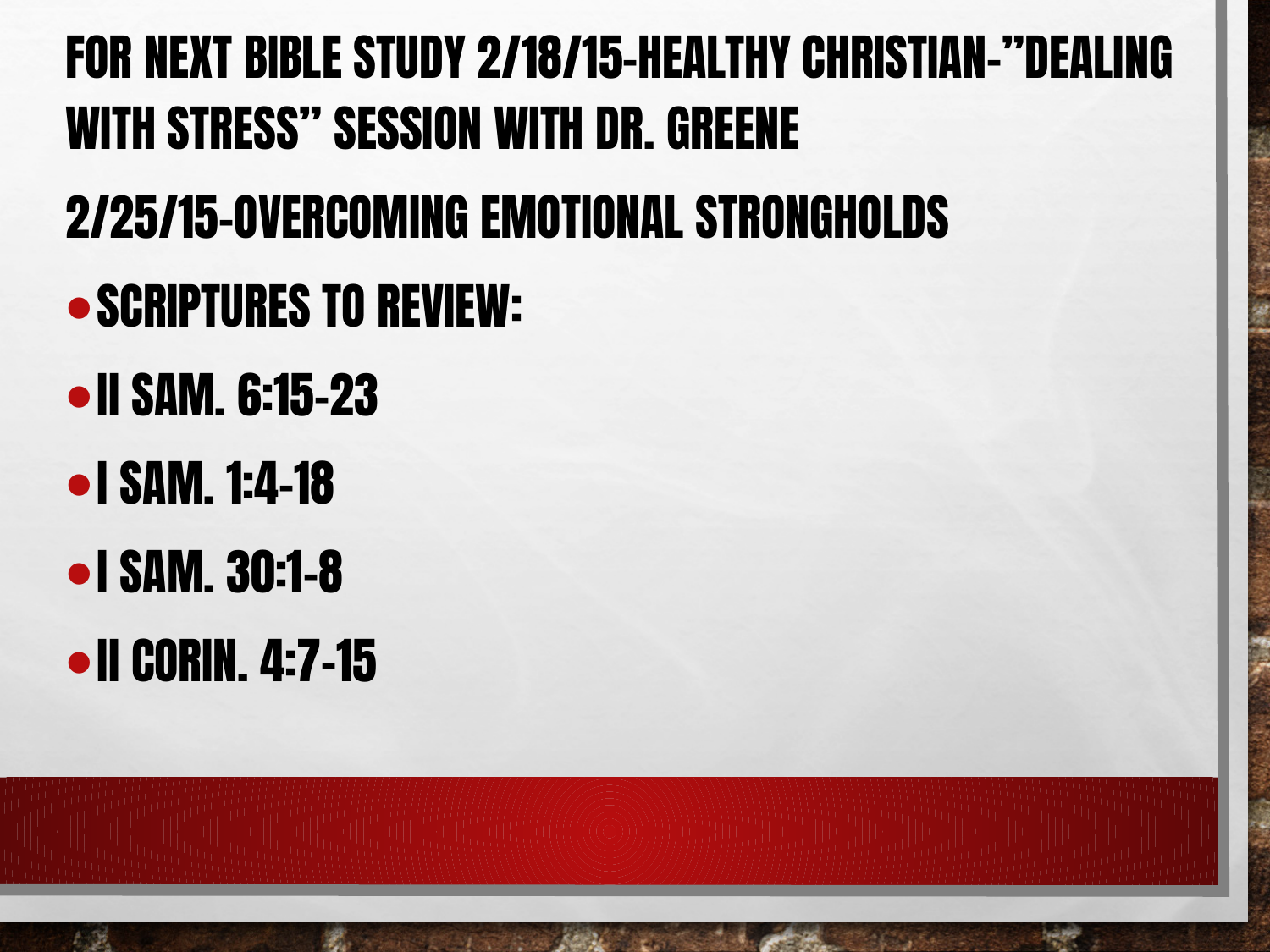

For next Bible Study 2/18/15-Healthy Christian-”Dealing with Stress” Session with Dr. Greene
2/25/15-Overcoming Emotional Strongholds
Scriptures to review:
II Sam. 6:15-23
I Sam. 1:4-18
I Sam. 30:1-8
II Corin. 4:7-15